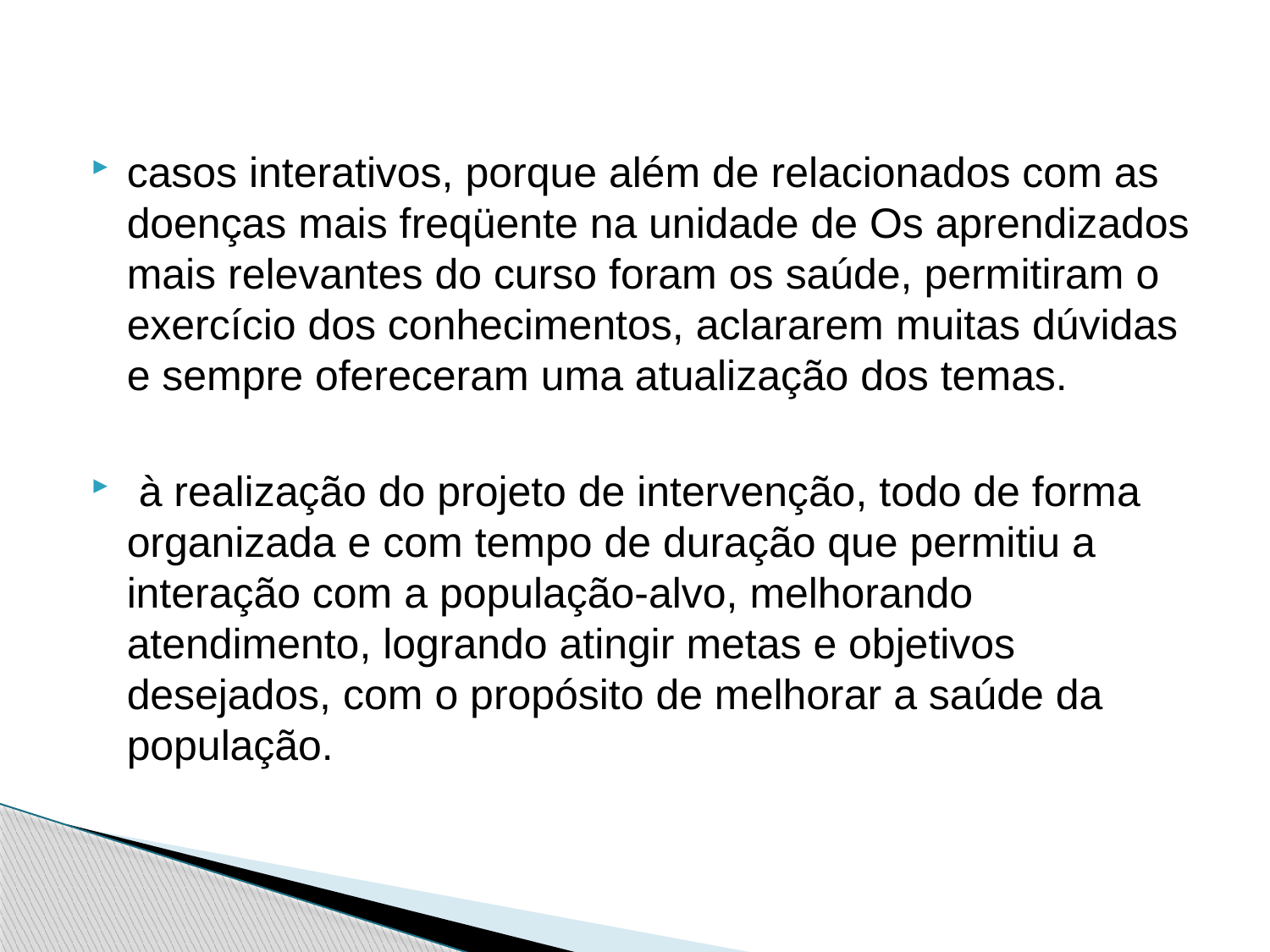

casos interativos, porque além de relacionados com as doenças mais freqüente na unidade de Os aprendizados mais relevantes do curso foram os saúde, permitiram o exercício dos conhecimentos, aclararem muitas dúvidas e sempre ofereceram uma atualização dos temas.

 à realização do projeto de intervenção, todo de forma organizada e com tempo de duração que permitiu a interação com a população-alvo, melhorando atendimento, logrando atingir metas e objetivos desejados, com o propósito de melhorar a saúde da população.